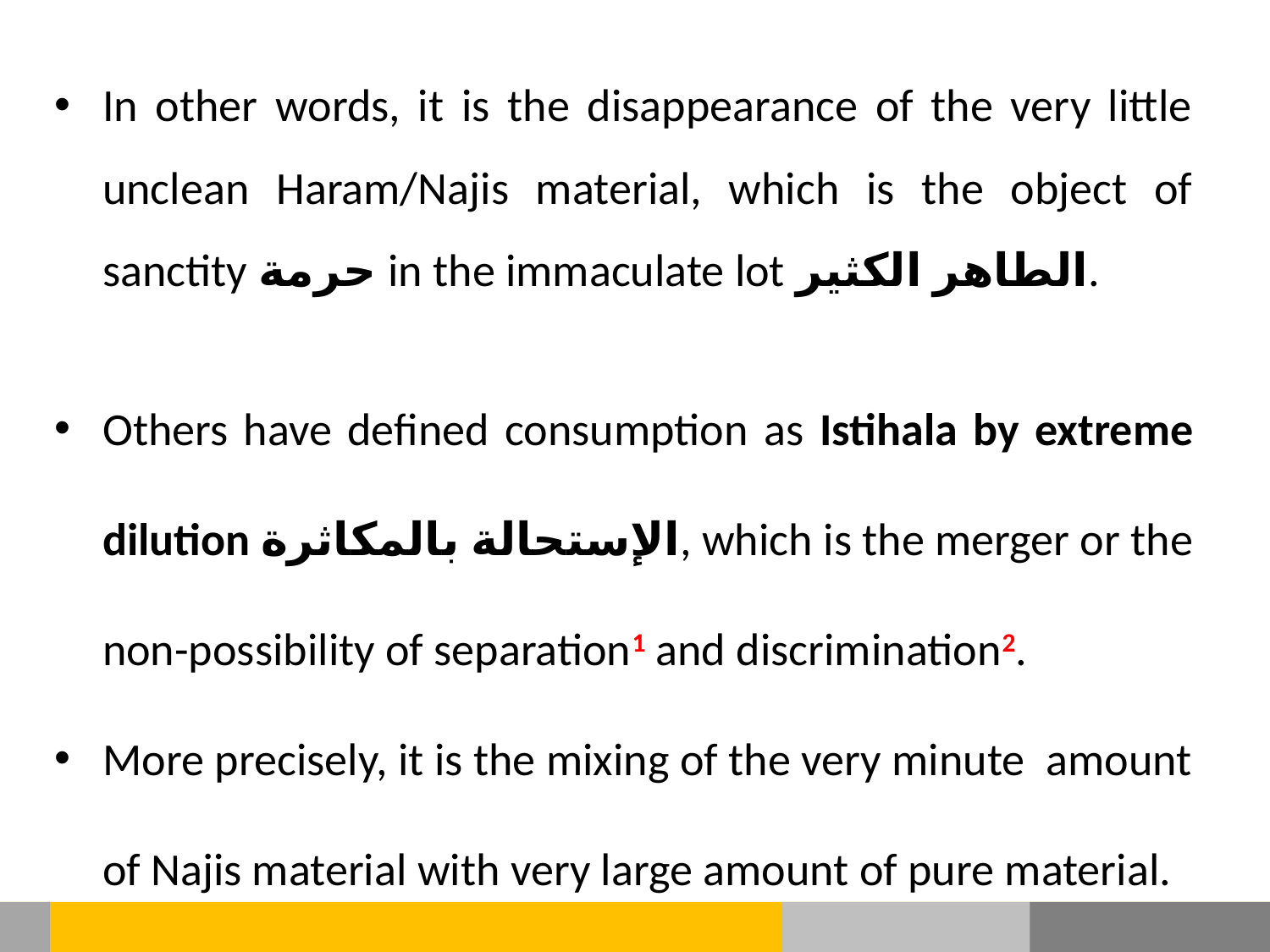

In other words, it is the disappearance of the very little unclean Haram/Najis material, which is the object of sanctity حرمة in the immaculate lot الطاهر الكثير.
Others have defined consumption as Istihala by extreme dilution الإستحالة بالمكاثرة, which is the merger or the non-possibility of separation1 and discrimination2.
More precisely, it is the mixing of the very minute  amount of Najis material with very large amount of pure material.